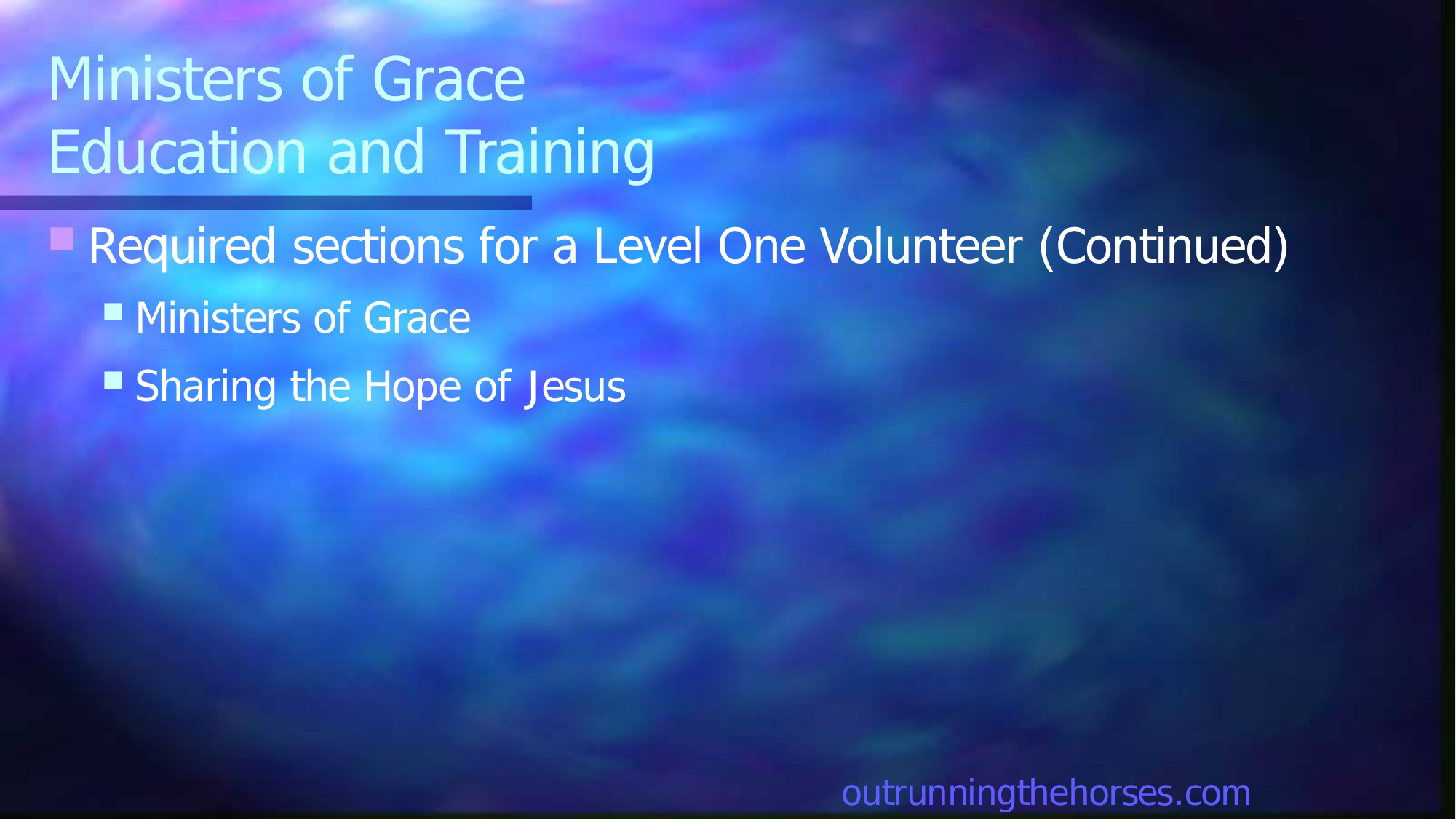

# Ministers of Grace Education and Training
Required sections for a Level One Volunteer (Continued)
Ministers of Grace
Sharing the Hope of Jesus

outrunningthehorses.com